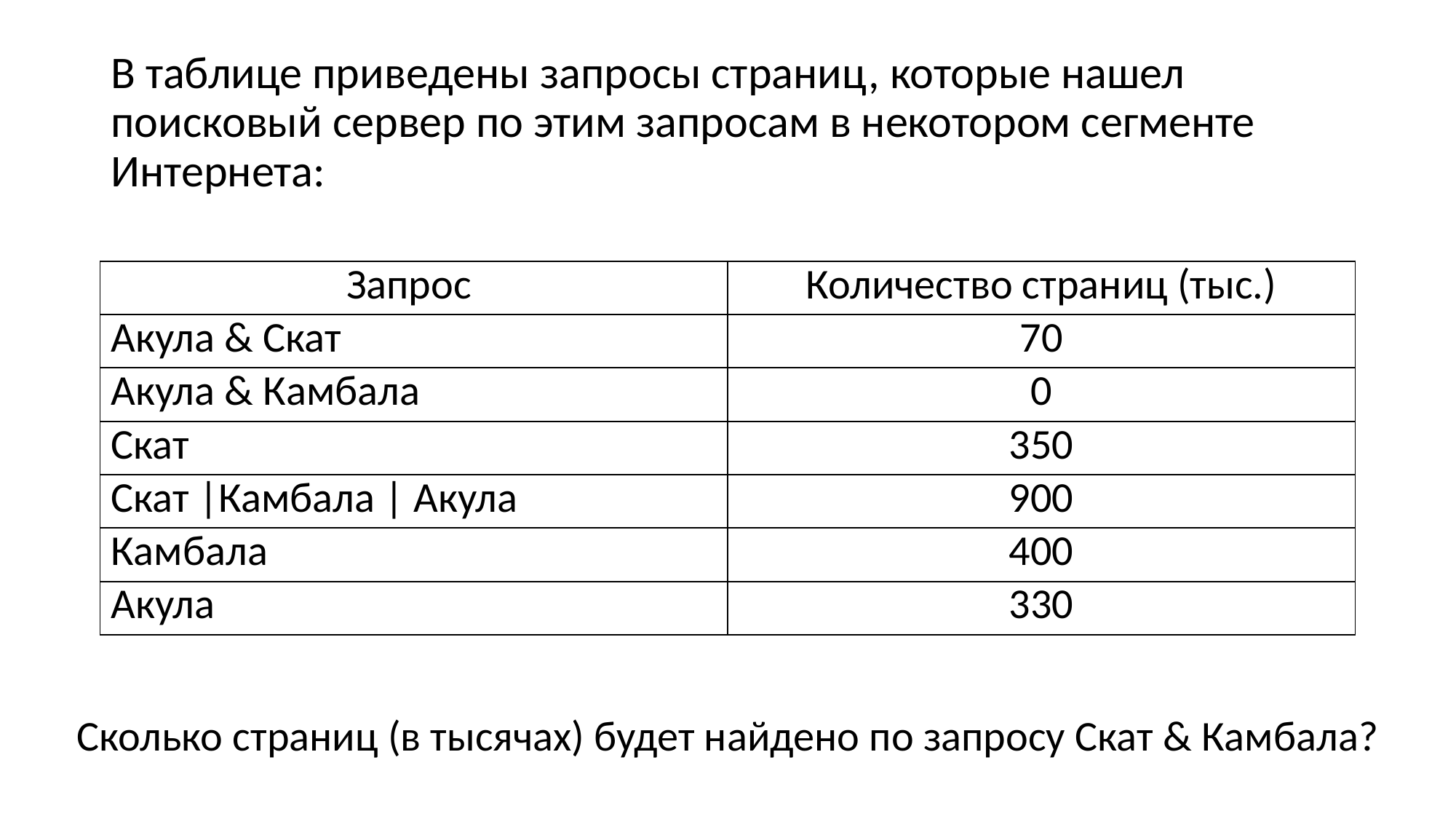

# В таблице приведены запросы страниц, которые нашел поисковый сервер по этим запросам в некотором сегменте Интернета:
| Запрос | Количество страниц (тыс.) |
| --- | --- |
| Акула & Скат | 70 |
| Акула & Камбала | 0 |
| Скат | 350 |
| Скат |Камбала | Акула | 900 |
| Камбала | 400 |
| Акула | 330 |
Сколько страниц (в тысячах) будет найдено по запросу Скат & Камбала?